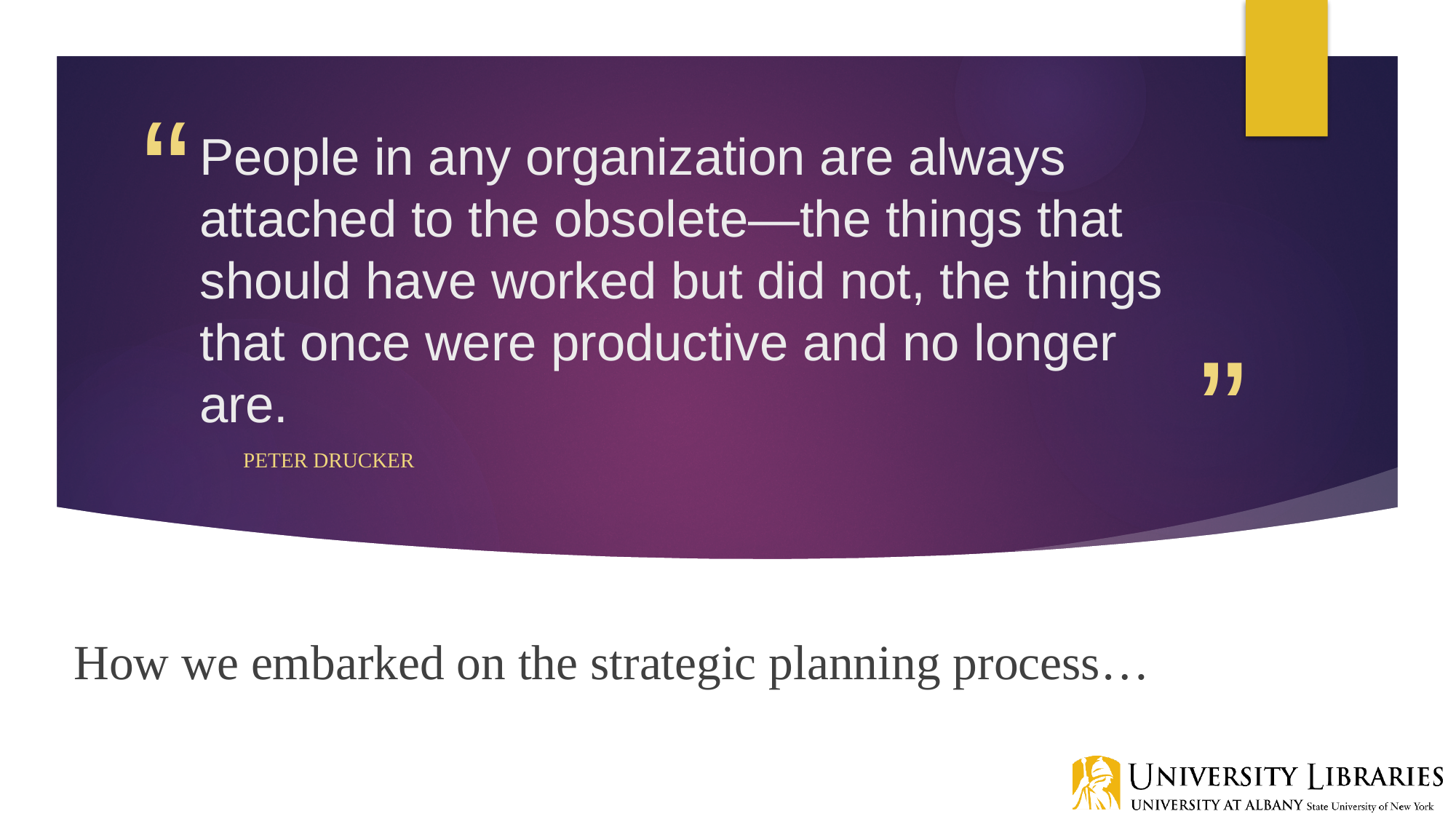

# People in any organization are always attached to the obsolete—the things that should have worked but did not, the things that once were productive and no longer are.
Peter Drucker
How we embarked on the strategic planning process…